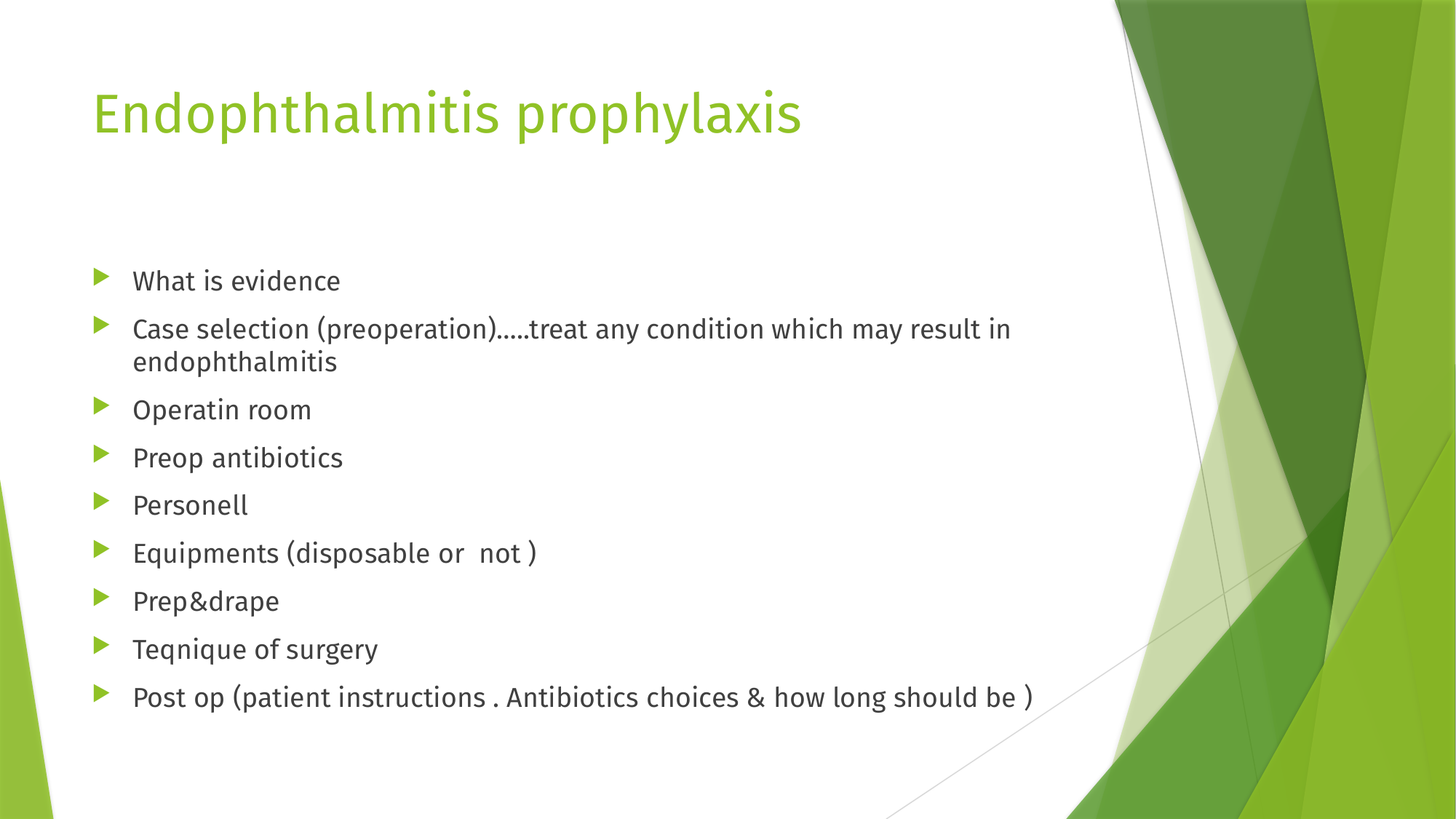

# Endophthalmitis prophylaxis
What is evidence
Case selection (preoperation)…..treat any condition which may result in endophthalmitis
Operatin room
Preop antibiotics
Personell
Equipments (disposable or  not )
Prep&drape
Teqnique of surgery
Post op (patient instructions . Antibiotics choices & how long should be )